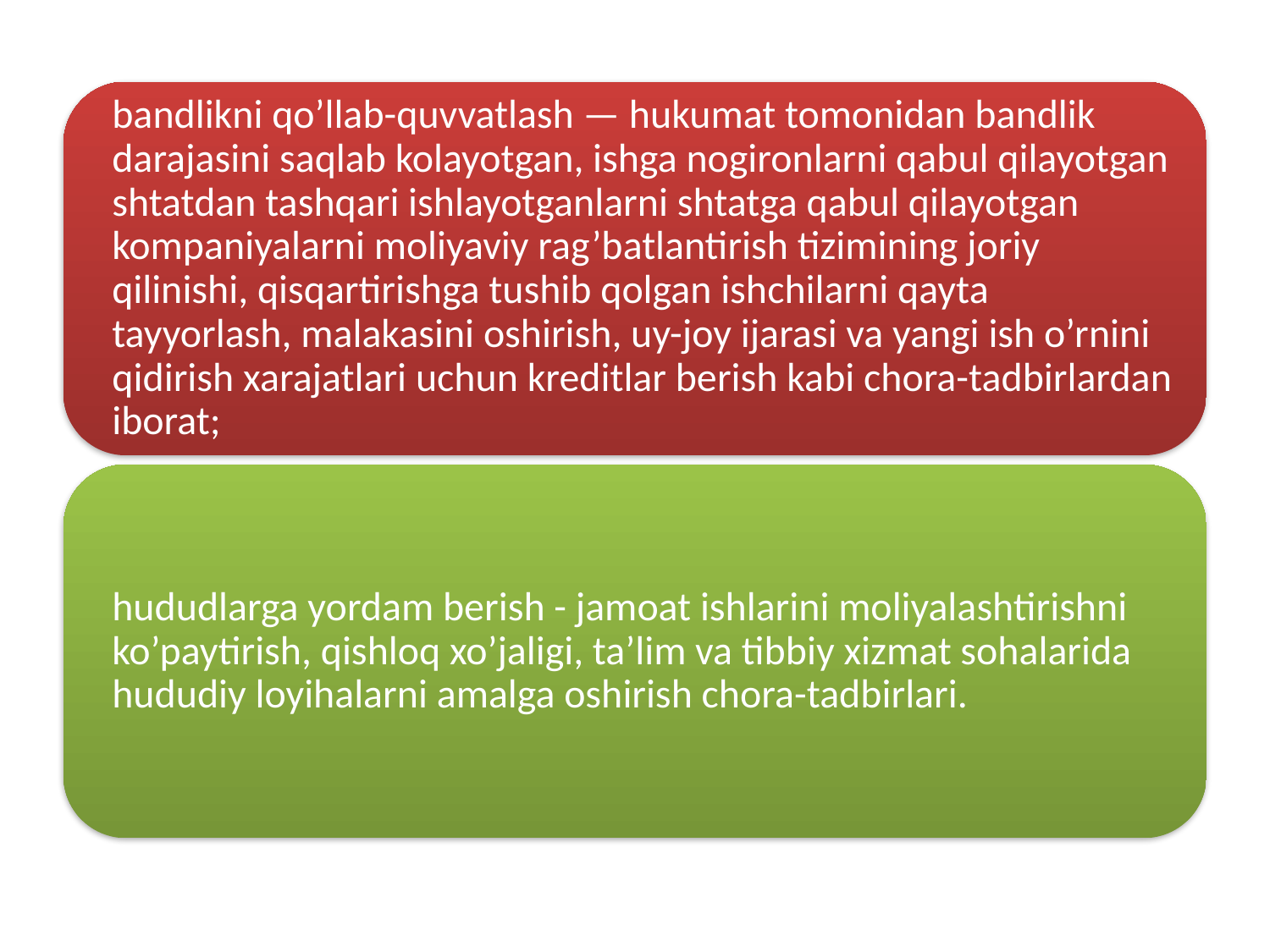

bandlikni qo’llab-quvvatlash — hukumat tomonidan bandlik darajasini saqlab kolayotgan, ishga nogironlarni qabul qilayotgan shtatdan tashqari ishlayotganlarni shtatga qabul qilayotgan kompaniyalarni moliyaviy rag’batlantirish tizimining joriy qilinishi, qisqartirishga tushib qolgan ishchilarni qayta tayyorlash, malakasini oshirish, uy-joy ijarasi va yangi ish o’rnini qidirish xarajatlari uchun kreditlar berish kabi chora-tadbirlardan iborat;
hududlarga yordam berish - jamoat ishlarini moliyalashtirishni ko’paytirish, qishloq xo’jaligi, ta’lim va tibbiy xizmat sohalarida hududiy loyihalarni amalga oshirish chora-tadbirlari.